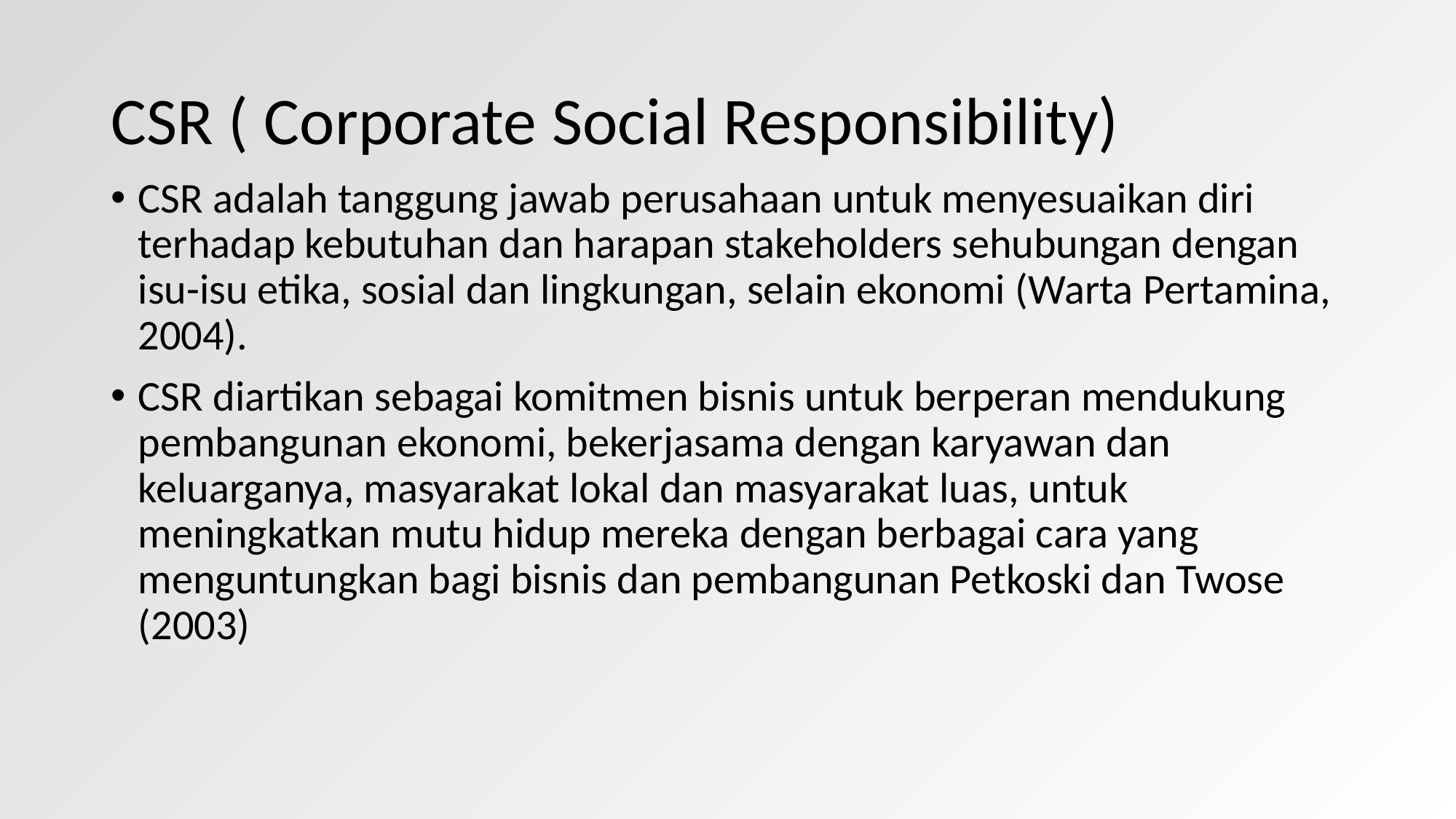

# CSR ( Corporate Social Responsibility)
CSR adalah tanggung jawab perusahaan untuk menyesuaikan diri terhadap kebutuhan dan harapan stakeholders sehubungan dengan isu-isu etika, sosial dan lingkungan, selain ekonomi (Warta Pertamina, 2004).
CSR diartikan sebagai komitmen bisnis untuk berperan mendukung pembangunan ekonomi, bekerjasama dengan karyawan dan keluarganya, masyarakat lokal dan masyarakat luas, untuk meningkatkan mutu hidup mereka dengan berbagai cara yang menguntungkan bagi bisnis dan pembangunan Petkoski dan Twose (2003)